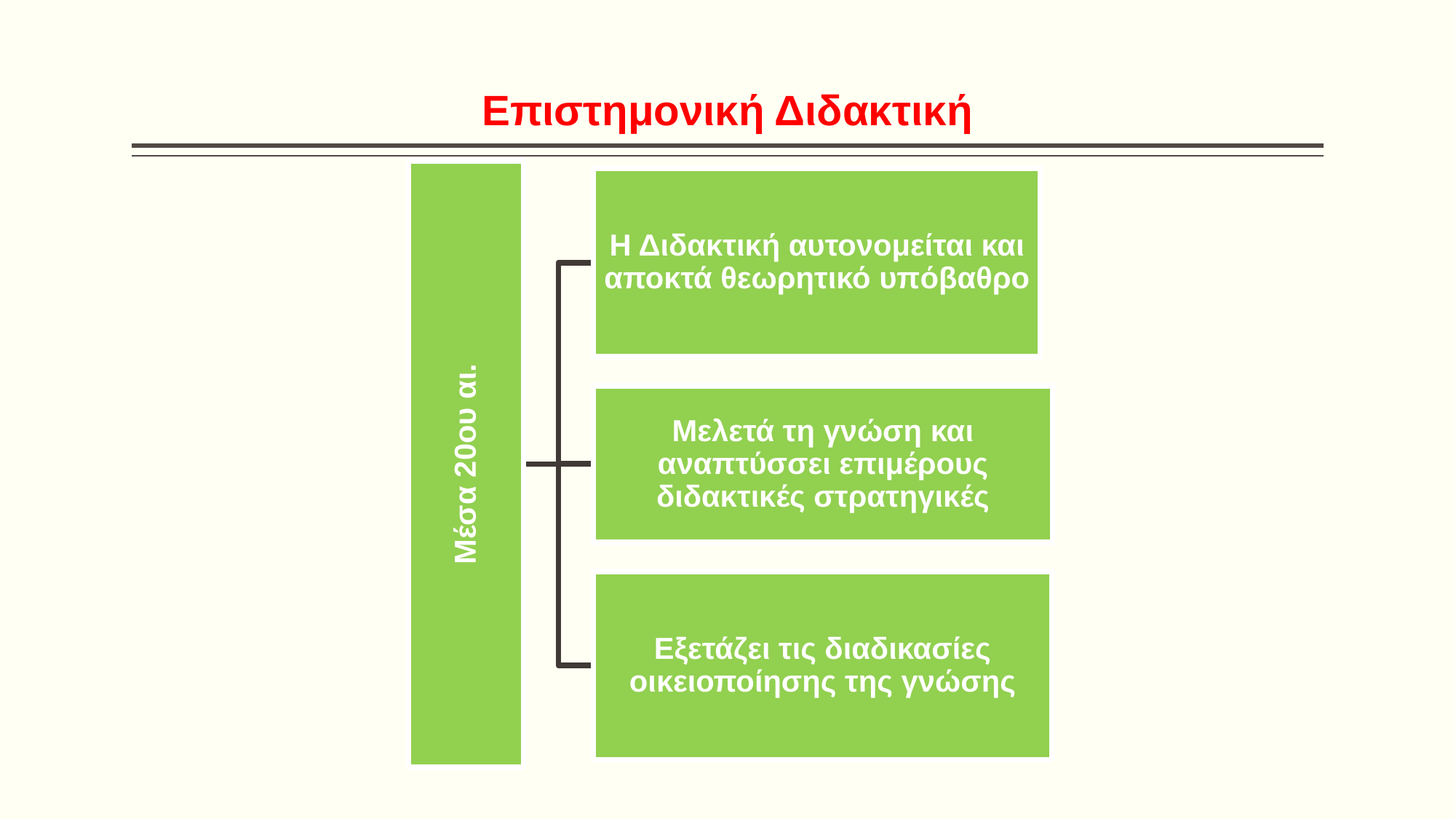

# Επιστημονική Διδακτική

Μέσα 20ου αι.
Η Διδακτική αυτονομείται και αποκτά θεωρητικό υπόβαθρο
Μελετά τη γνώση και αναπτύσσει επιμέρους διδακτικές στρατηγικές
Εξετάζει τις διαδικασίες οικειοποίησης της γνώσης